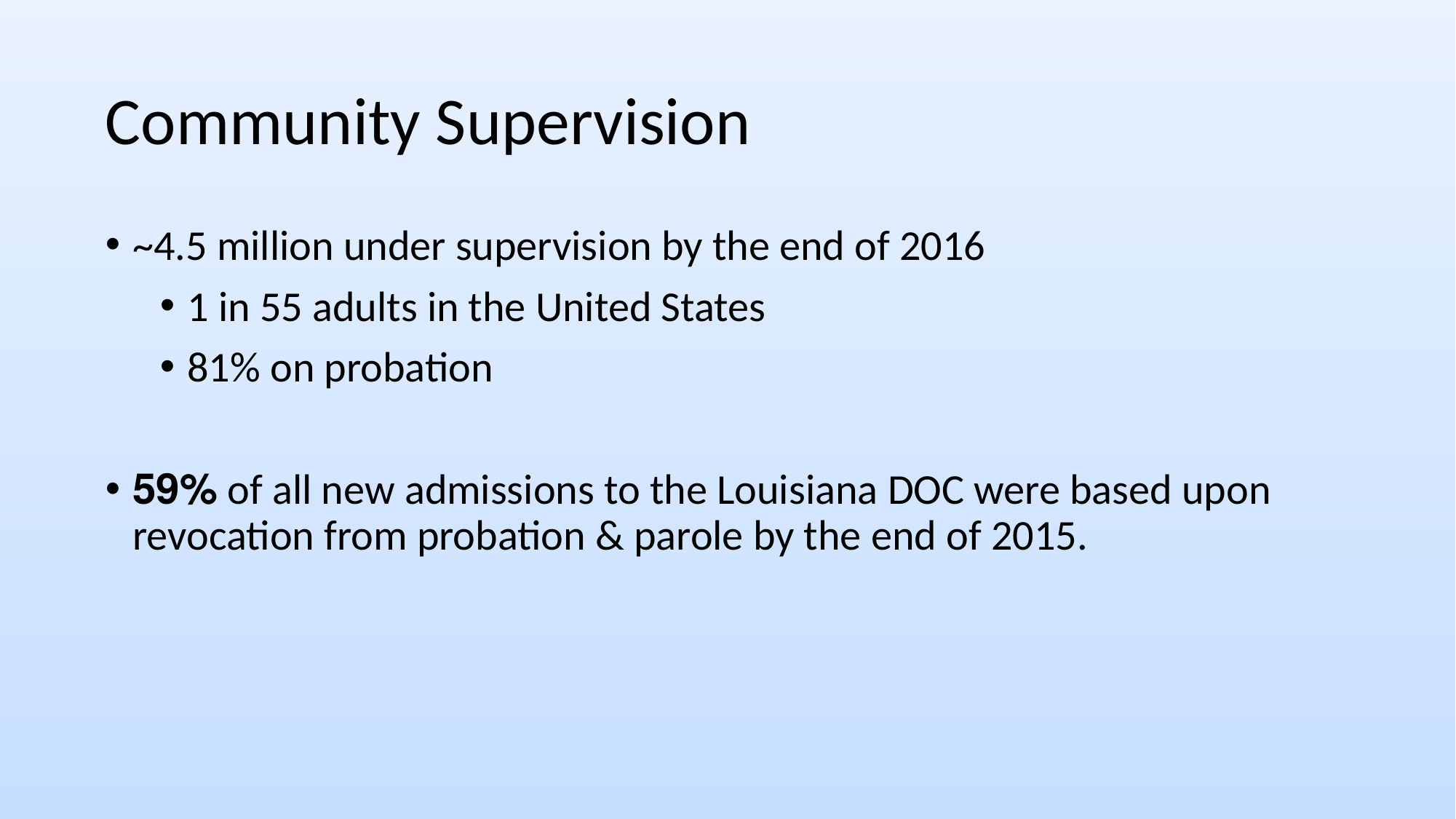

# Community Supervision
~4.5 million under supervision by the end of 2016
1 in 55 adults in the United States
81% on probation

59% of all new admissions to the Louisiana DOC were based upon revocation from probation & parole by the end of 2015.
4